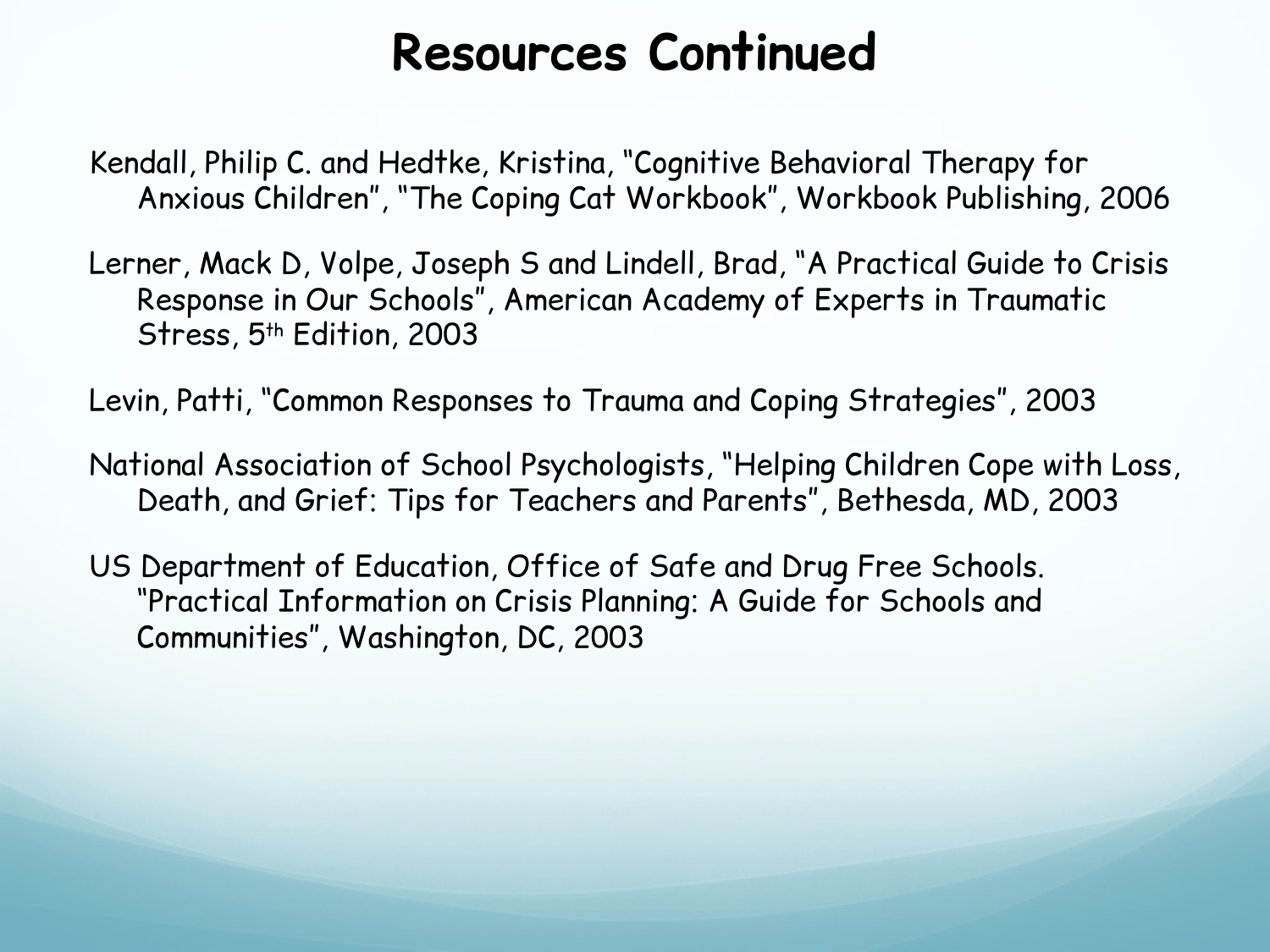

# Resources Continued
Kendall, Philip C. and Hedtke, Kristina, “Cognitive Behavioral Therapy for Anxious Children”, “The Coping Cat Workbook”, Workbook Publishing, 2006
Lerner, Mack D, Volpe, Joseph S and Lindell, Brad, “A Practical Guide to Crisis Response in Our Schools”, American Academy of Experts in Traumatic Stress, 5th Edition, 2003
Levin, Patti, “Common Responses to Trauma and Coping Strategies”, 2003
National Association of School Psychologists, “Helping Children Cope with Loss, Death, and Grief: Tips for Teachers and Parents”, Bethesda, MD, 2003
US Department of Education, Office of Safe and Drug Free Schools. “Practical Information on Crisis Planning: A Guide for Schools and Communities”, Washington, DC, 2003